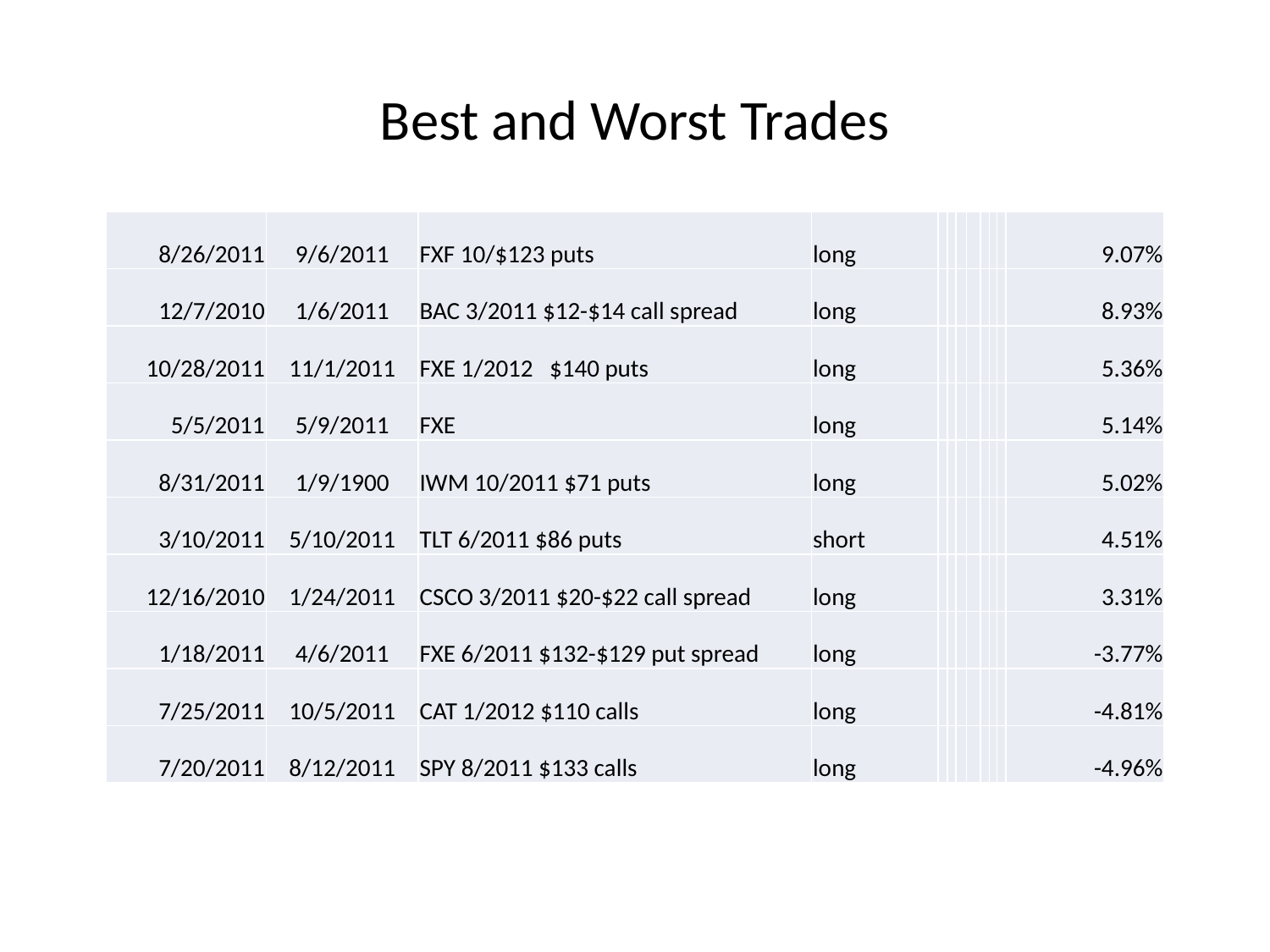

# Best and Worst Trades
| 8/26/2011 | 9/6/2011 | FXF 10/$123 puts | long |  |  |  |  |  |  |  | 9.07% |
| --- | --- | --- | --- | --- | --- | --- | --- | --- | --- | --- | --- |
| 12/7/2010 | 1/6/2011 | BAC 3/2011 $12-$14 call spread | long |  |  |  |  |  |  |  | 8.93% |
| 10/28/2011 | 11/1/2011 | FXE 1/2012 $140 puts | long |  |  |  |  |  |  |  | 5.36% |
| 5/5/2011 | 5/9/2011 | FXE | long |  |  |  |  |  |  |  | 5.14% |
| 8/31/2011 | 1/9/1900 | IWM 10/2011 $71 puts | long |  |  |  |  |  |  |  | 5.02% |
| 3/10/2011 | 5/10/2011 | TLT 6/2011 $86 puts | short |  |  |  |  |  |  |  | 4.51% |
| 12/16/2010 | 1/24/2011 | CSCO 3/2011 $20-$22 call spread | long |  |  |  |  |  |  |  | 3.31% |
| 1/18/2011 | 4/6/2011 | FXE 6/2011 $132-$129 put spread | long |  |  |  |  |  |  |  | -3.77% |
| 7/25/2011 | 10/5/2011 | CAT 1/2012 $110 calls | long |  |  |  |  |  |  |  | -4.81% |
| 7/20/2011 | 8/12/2011 | SPY 8/2011 $133 calls | long |  |  |  |  |  |  |  | -4.96% |